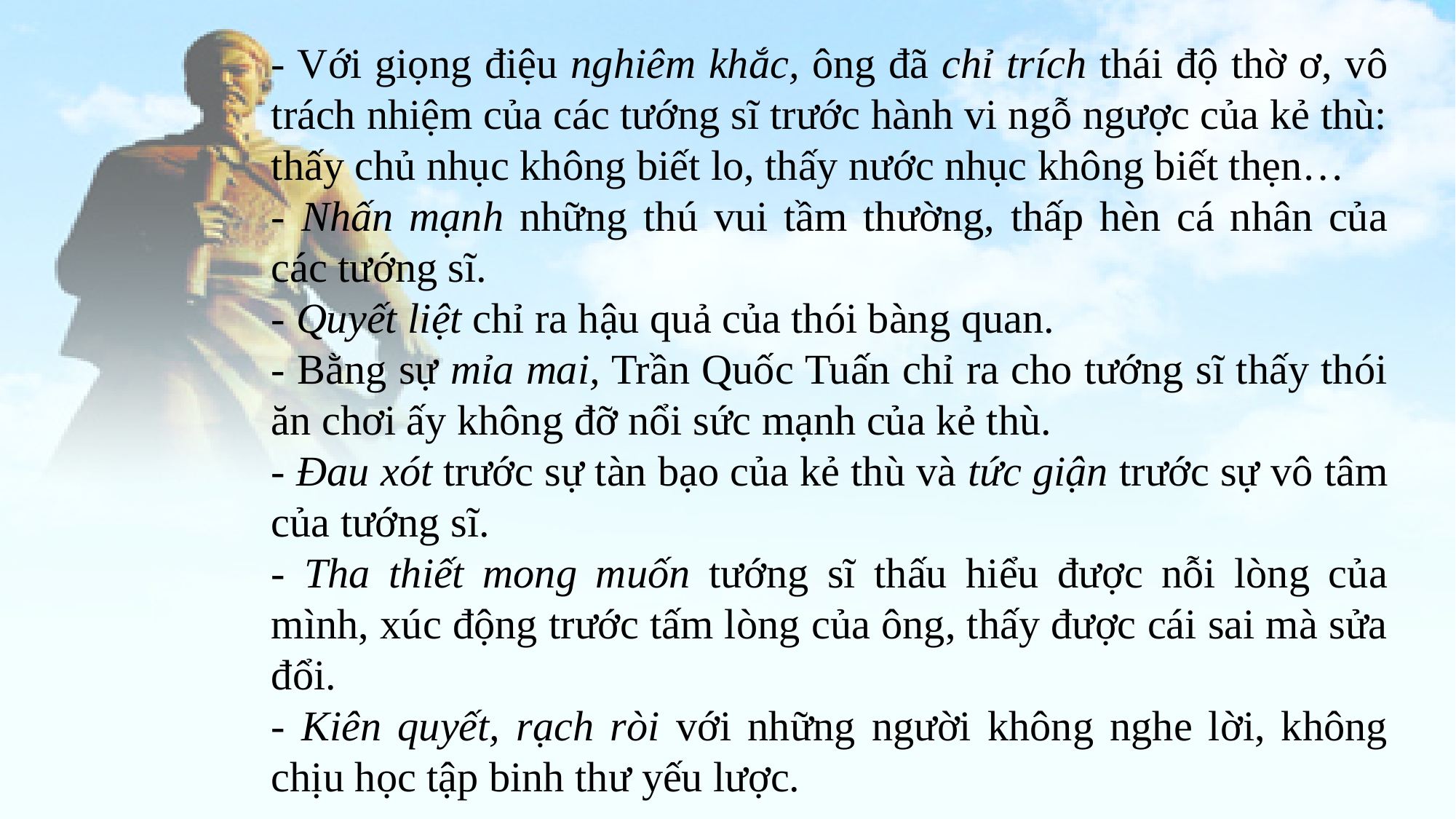

- Với giọng điệu nghiêm khắc, ông đã chỉ trích thái độ thờ ơ, vô trách nhiệm của các tướng sĩ trước hành vi ngỗ ngược của kẻ thù: thấy chủ nhục không biết lo, thấy nước nhục không biết thẹn…
- Nhấn mạnh những thú vui tầm thường, thấp hèn cá nhân của các tướng sĩ.
- Quyết liệt chỉ ra hậu quả của thói bàng quan.
- Bằng sự mỉa mai, Trần Quốc Tuấn chỉ ra cho tướng sĩ thấy thói ăn chơi ấy không đỡ nổi sức mạnh của kẻ thù.
- Đau xót trước sự tàn bạo của kẻ thù và tức giận trước sự vô tâm của tướng sĩ.
- Tha thiết mong muốn tướng sĩ thấu hiểu được nỗi lòng của mình, xúc động trước tấm lòng của ông, thấy được cái sai mà sửa đổi.
- Kiên quyết, rạch ròi với những người không nghe lời, không chịu học tập binh thư yếu lược.